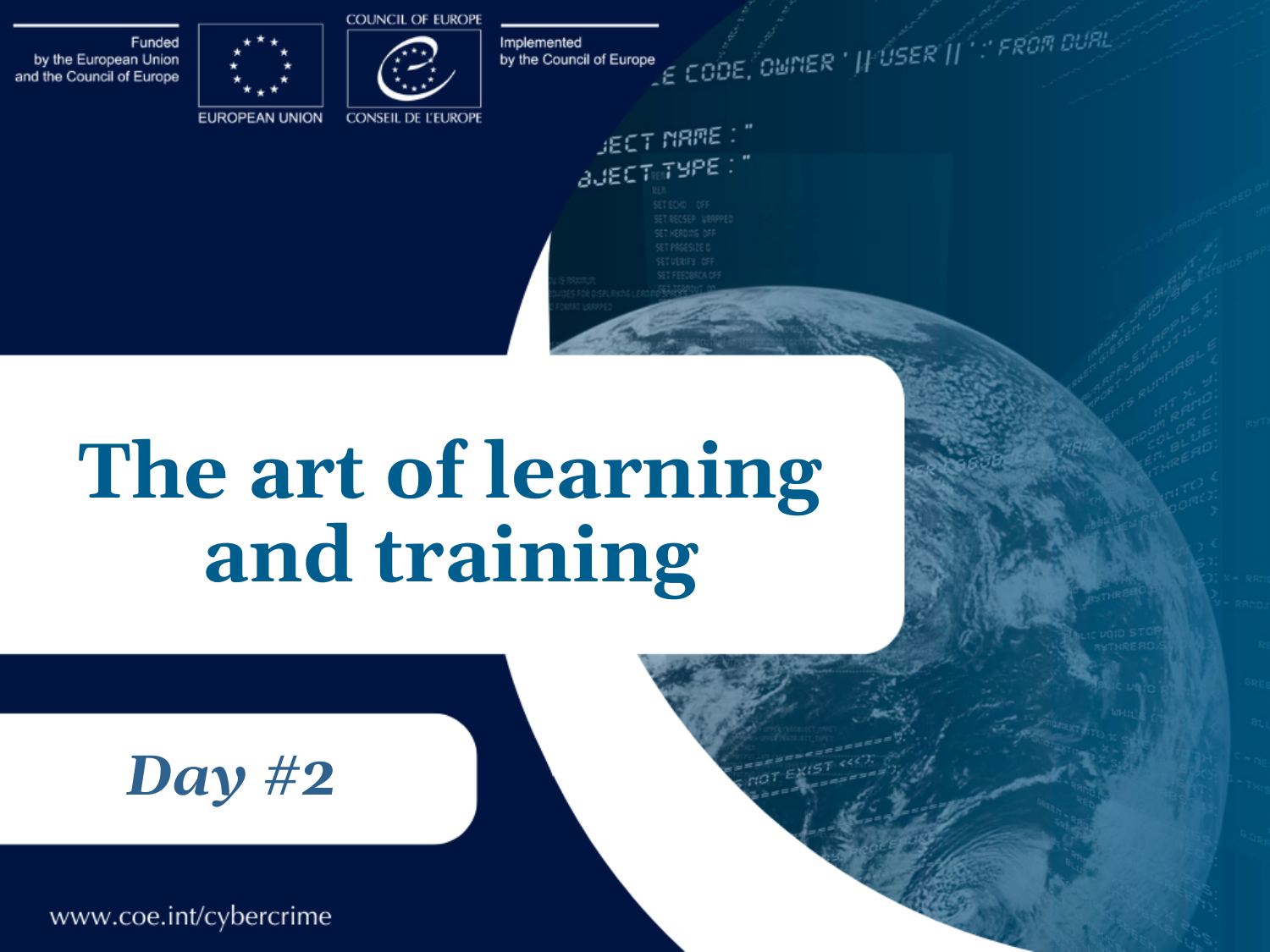

# The art of learning and training

Day #2